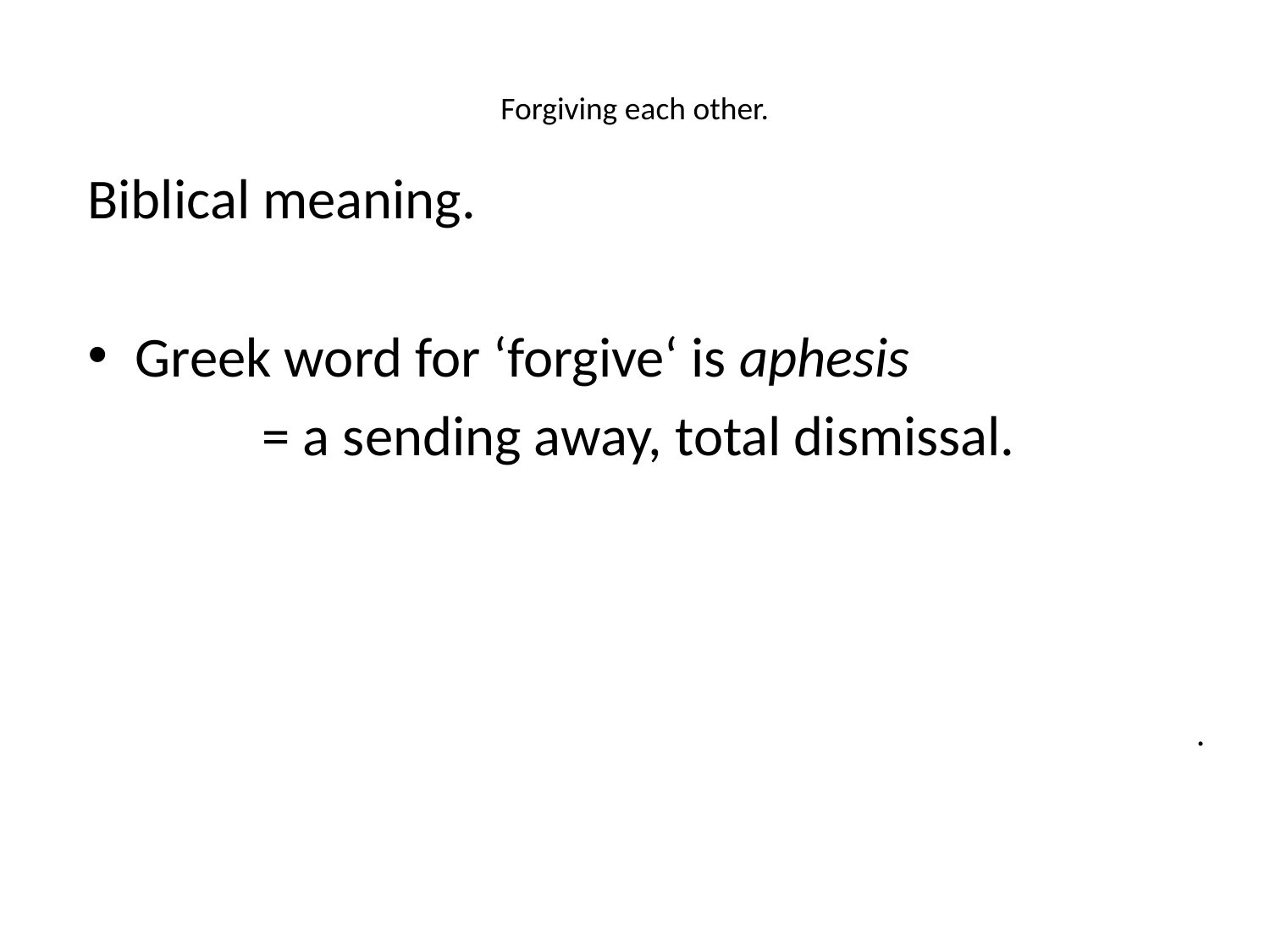

# Forgiving each other.
Biblical meaning.

Greek word for ‘forgive‘ is aphesis
		= a sending away, total dismissal.

.